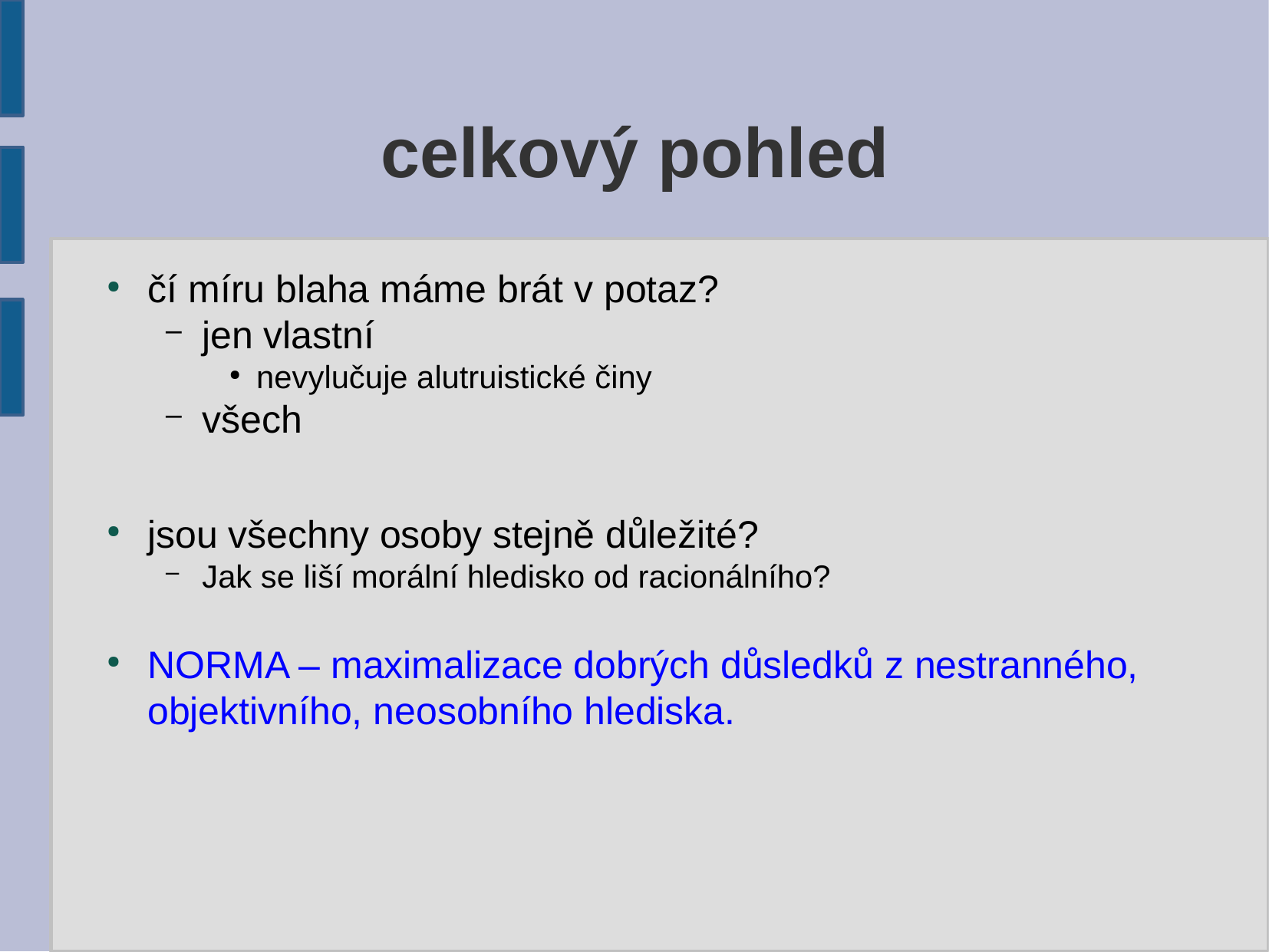

celkový pohled
čí míru blaha máme brát v potaz?
jen vlastní
nevylučuje alutruistické činy
všech

jsou všechny osoby stejně důležité?
Jak se liší morální hledisko od racionálního?

NORMA – maximalizace dobrých důsledků z nestranného, objektivního, neosobního hlediska.